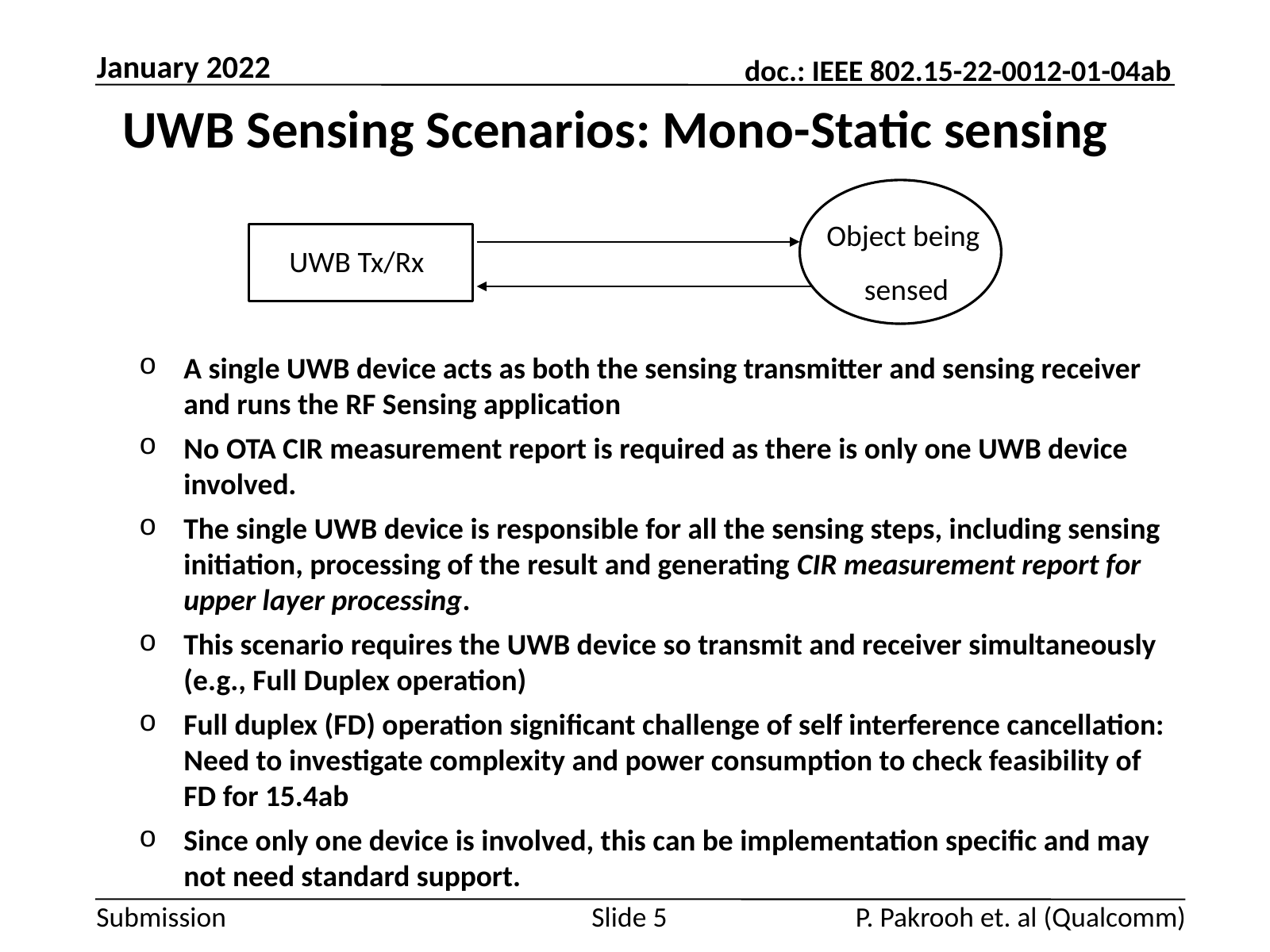

January 2022
# UWB Sensing Scenarios: Mono-Static sensing

Object being
 sensed

UWB Tx/Rx

A single UWB device acts as both the sensing transmitter and sensing receiver and runs the RF Sensing application
No OTA CIR measurement report is required as there is only one UWB device involved.
The single UWB device is responsible for all the sensing steps, including sensing initiation, processing of the result and generating CIR measurement report for upper layer processing.
This scenario requires the UWB device so transmit and receiver simultaneously (e.g., Full Duplex operation)
Full duplex (FD) operation significant challenge of self interference cancellation: Need to investigate complexity and power consumption to check feasibility of FD for 15.4ab
Since only one device is involved, this can be implementation specific and may not need standard support.

Slide 5
P. Pakrooh et. al (Qualcomm)